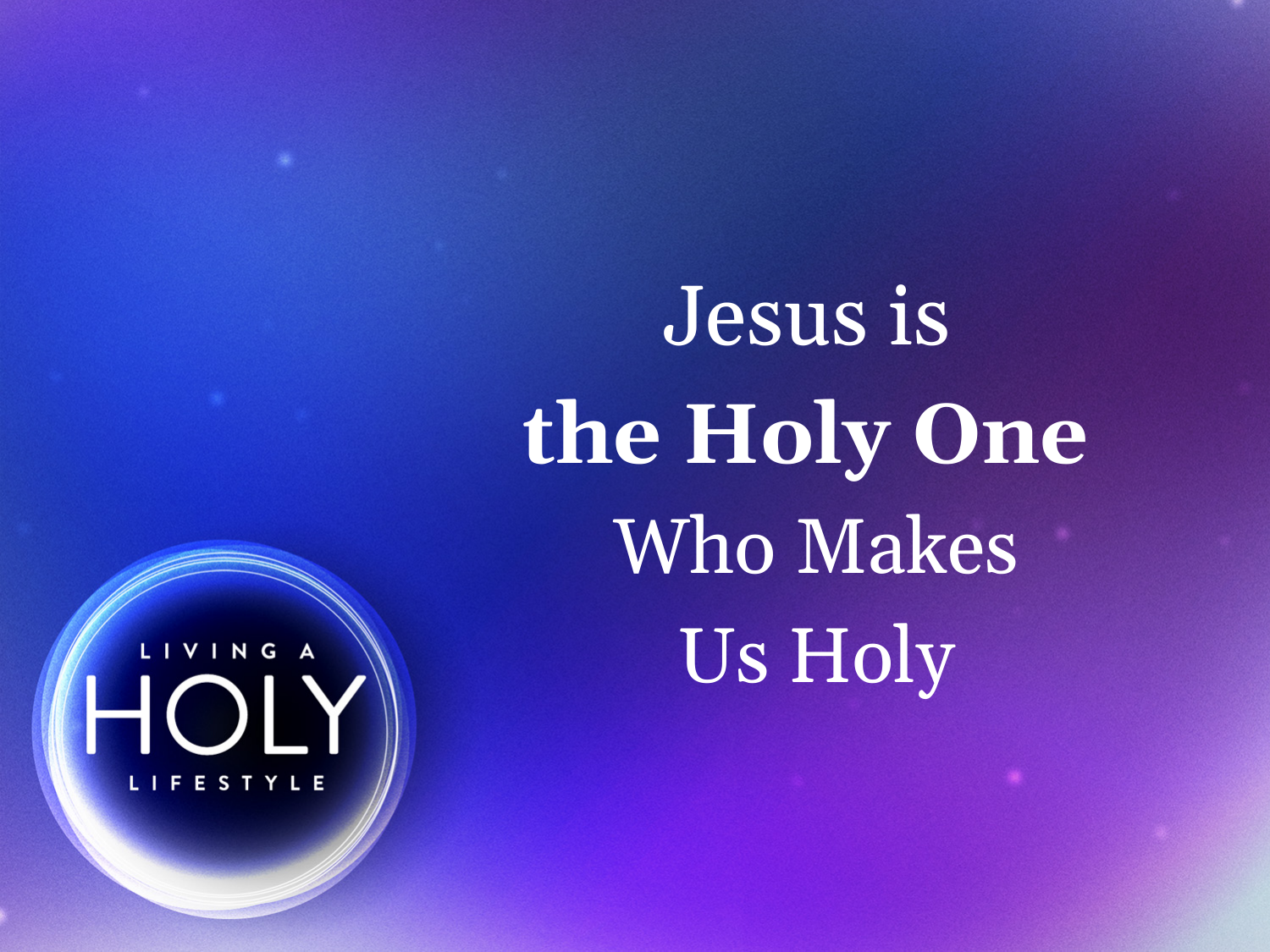

Jesus is
the Holy One
Who Makes
 Us Holy